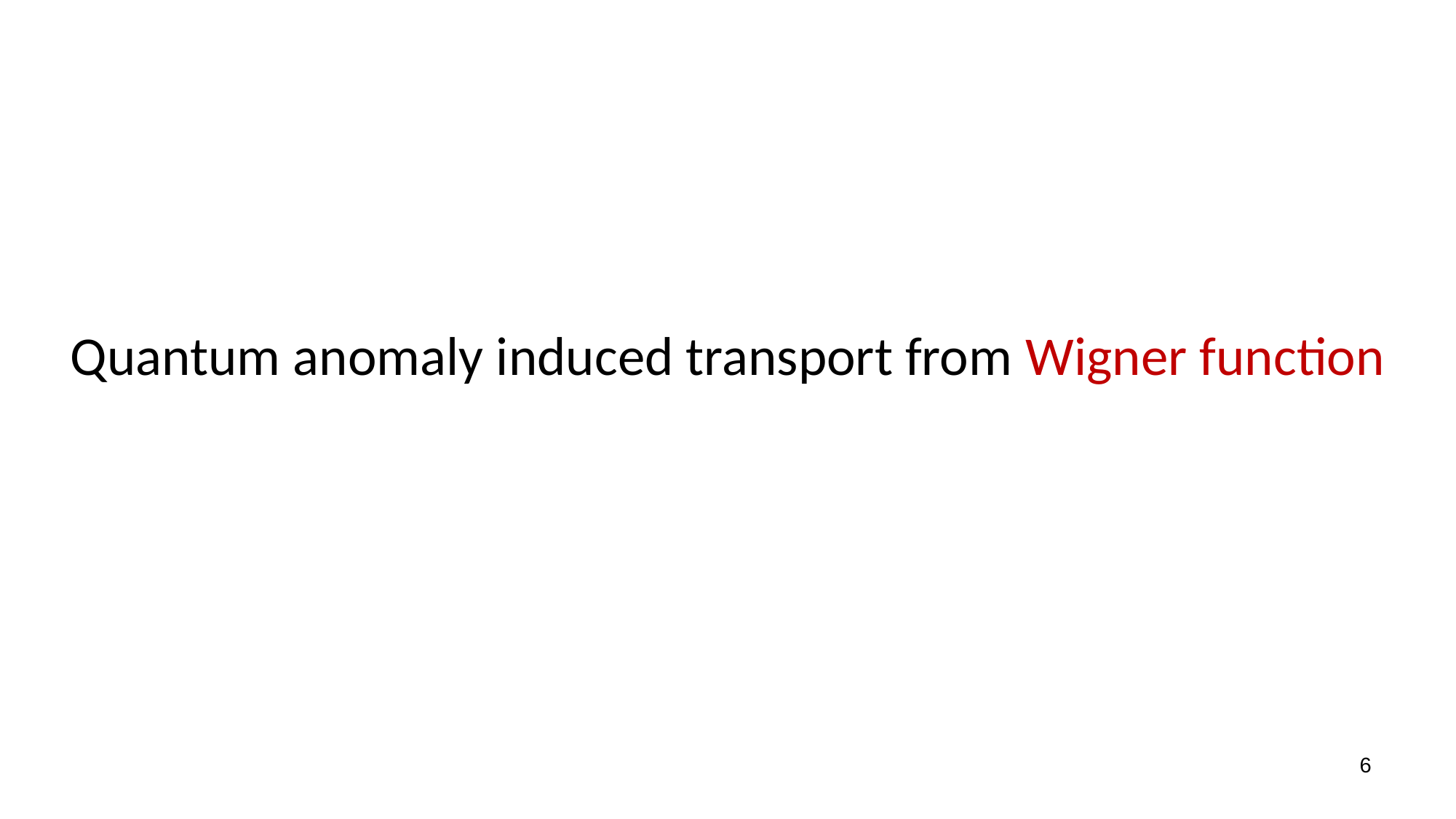

# Quantum anomaly induced transport from Wigner function
6